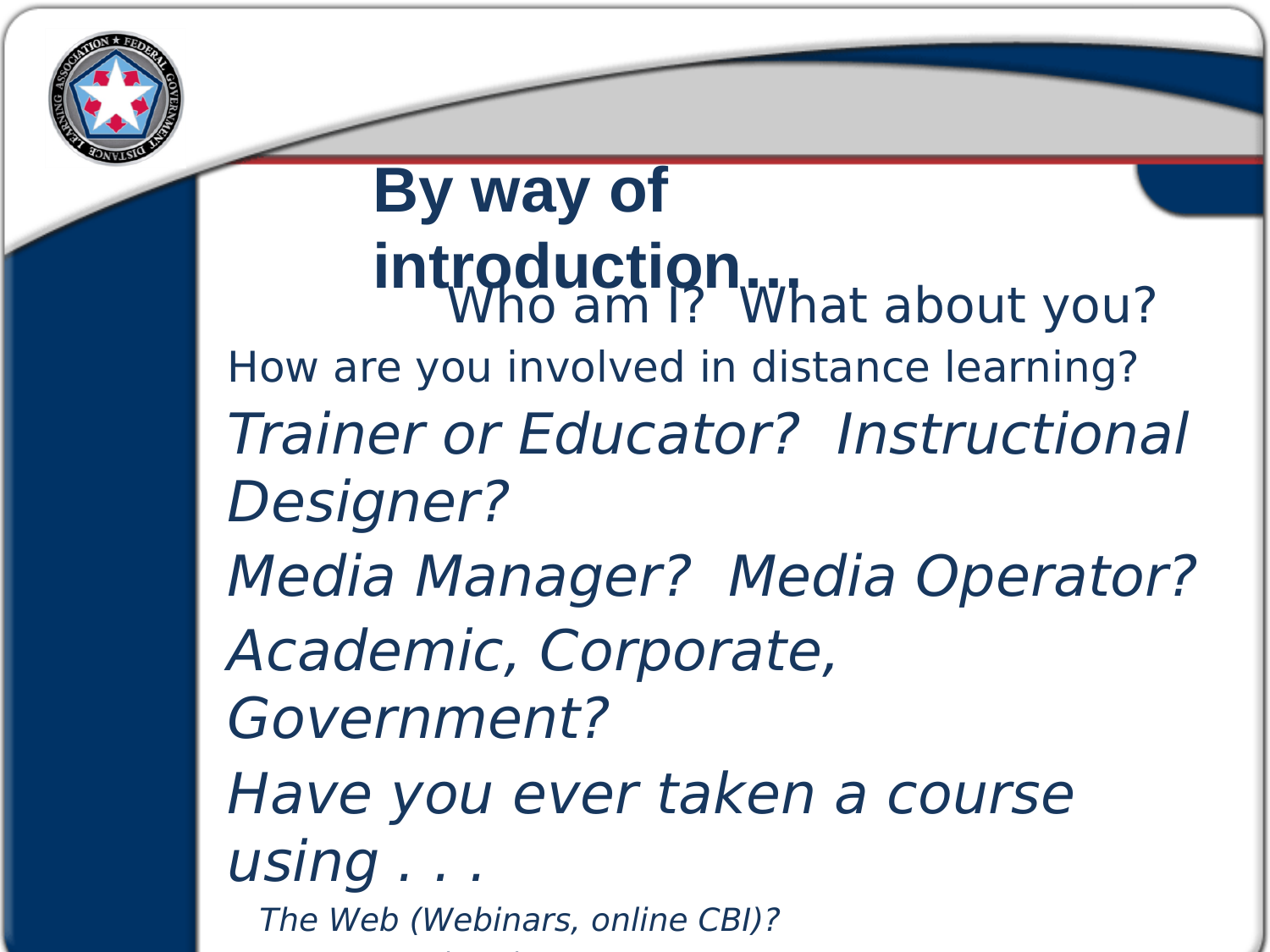

By way of introduction…
              Who am I?  What about you?
How are you involved in distance learning?
Trainer or Educator?  Instructional Designer?
Media Manager?  Media Operator?
Academic, Corporate, Government?
Have you ever taken a course using . . .
The Web (Webinars, online CBI)?
VTC or ITV (BTV)?
 Mobile media (smart pads, smart phones)?
Paper-based?